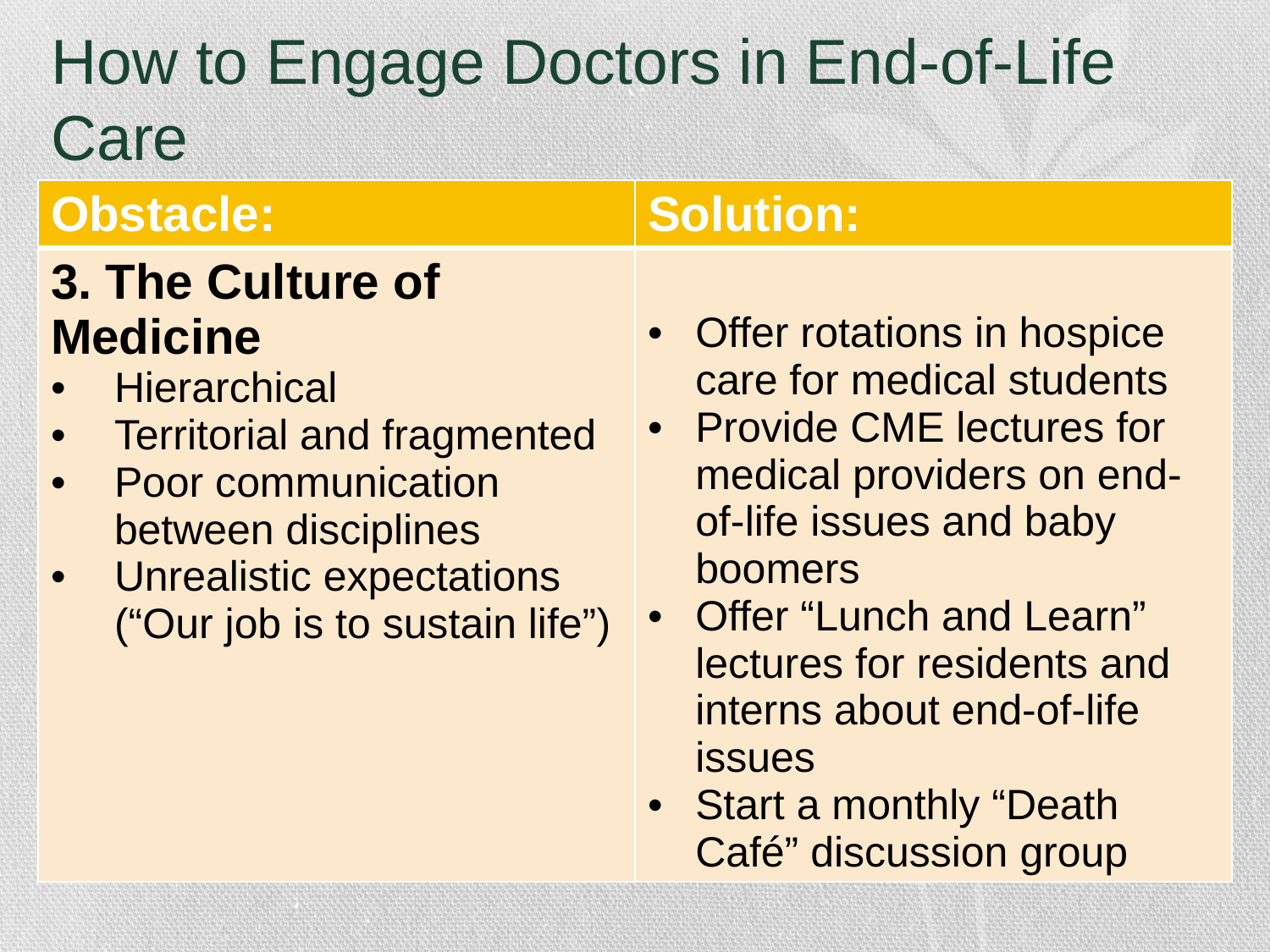

# How to Engage Doctors in End-of-Life Care
| Obstacle: | Solution: |
| --- | --- |
| 3. The Culture of Medicine Hierarchical Territorial and fragmented Poor communication between disciplines Unrealistic expectations (“Our job is to sustain life”) | Offer rotations in hospice care for medical students Provide CME lectures for medical providers on end-of-life issues and baby boomers Offer “Lunch and Learn” lectures for residents and interns about end-of-life issues Start a monthly “Death Café” discussion group |